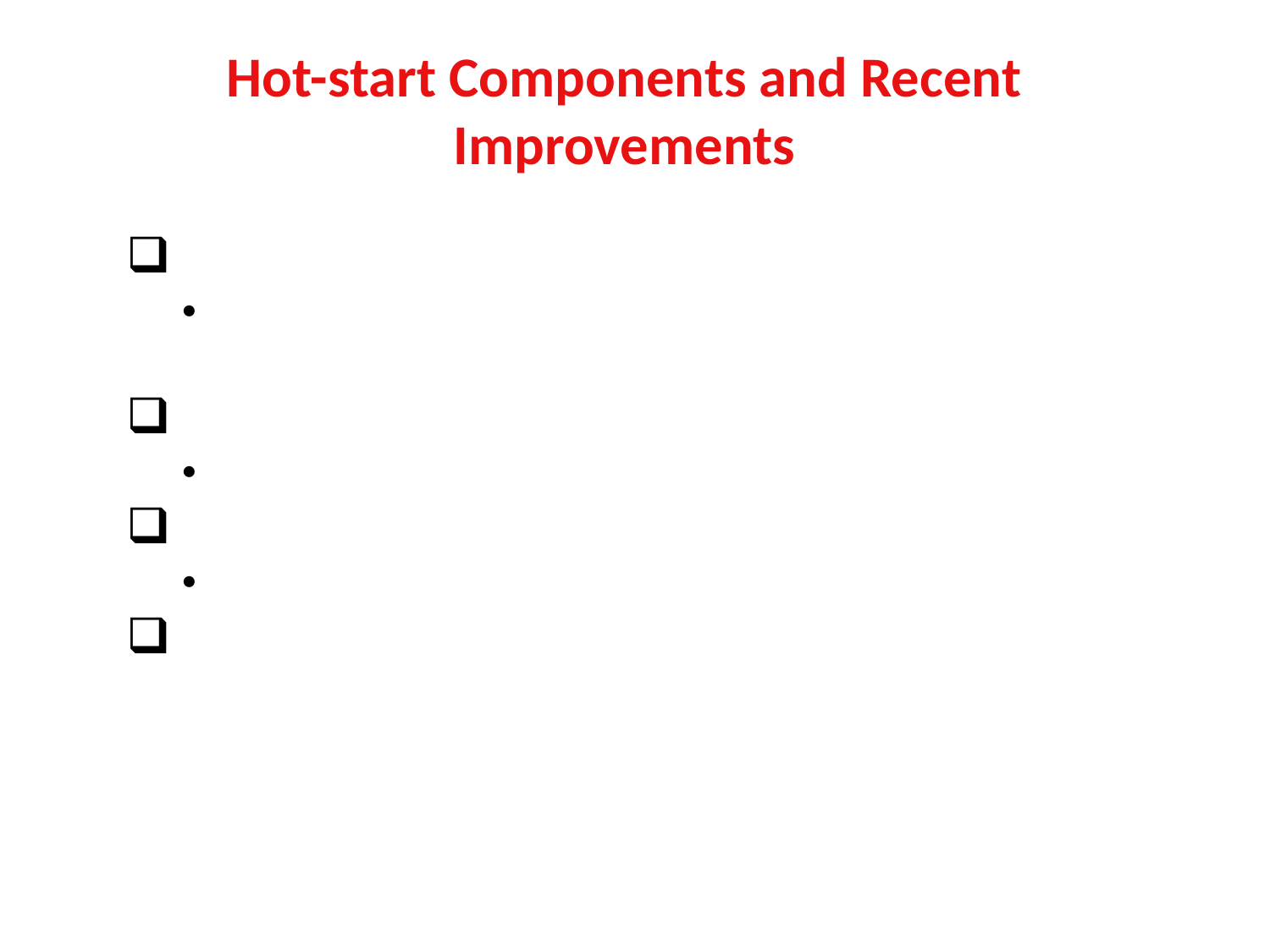

Hot-start Components and Recent Improvements
Vertical velocity/horizontal divergence
Vertical motion now relates to both cloud depth and radar reflectivity
Temperature/height adjustment
Balance package improvements
Hydrometeor assimilation / post-processing
Improved for clouds and precipitation
Consistent water vapor fields

22